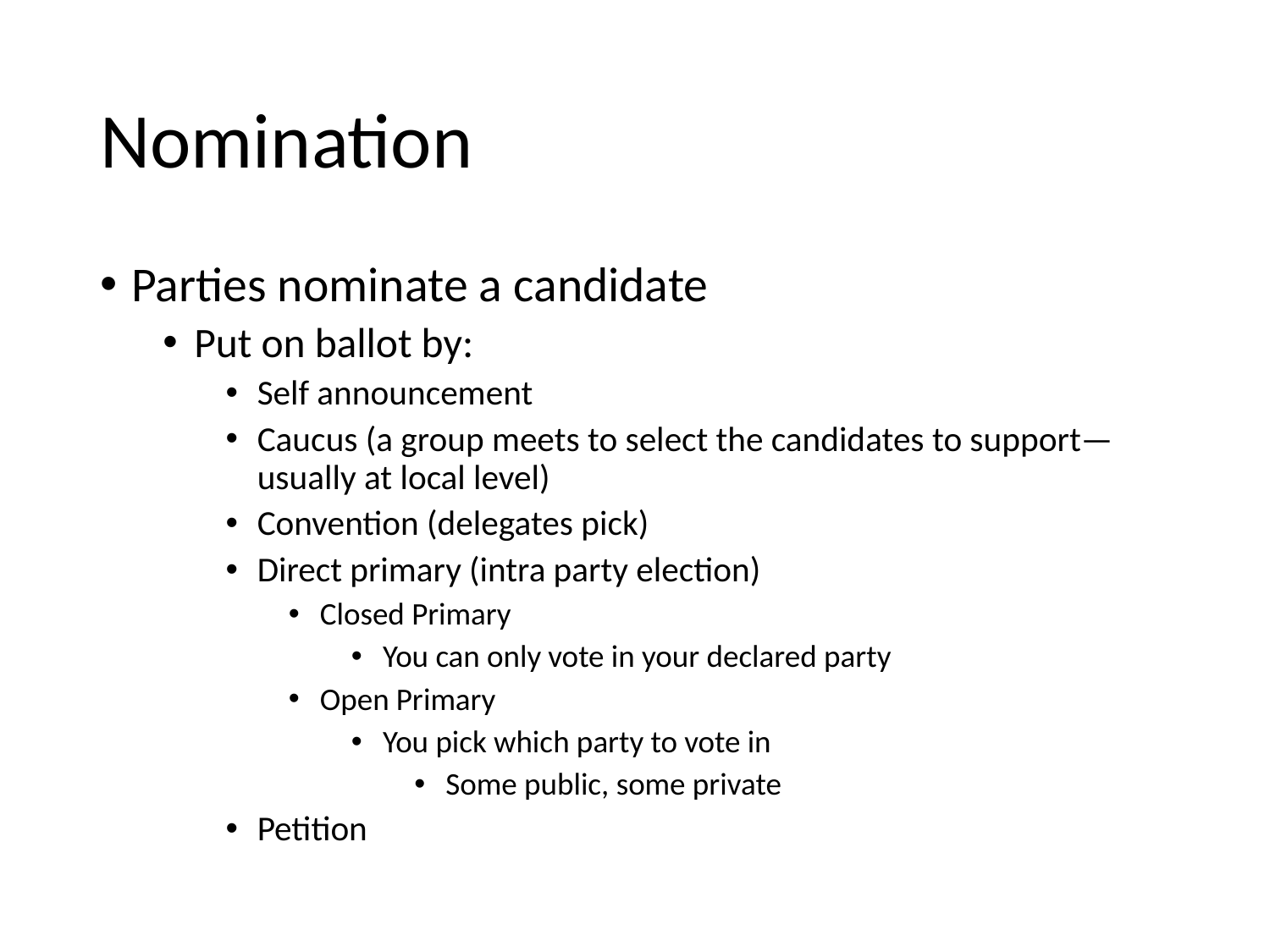

# Nomination
Parties nominate a candidate
Put on ballot by:
Self announcement
Caucus (a group meets to select the candidates to support—usually at local level)
Convention (delegates pick)
Direct primary (intra party election)
Closed Primary
You can only vote in your declared party
Open Primary
You pick which party to vote in
Some public, some private
Petition